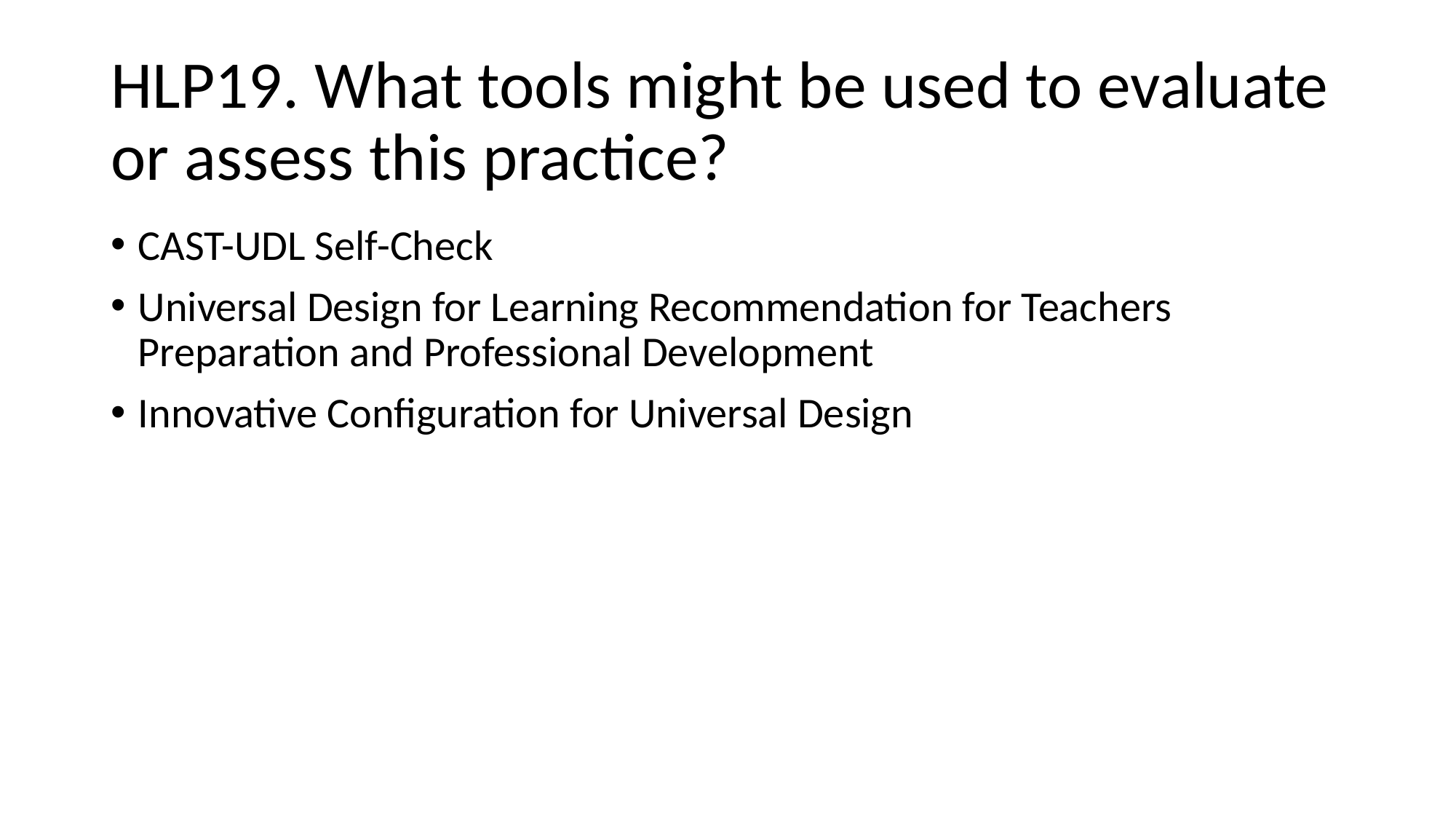

# HLP19. What tools might be used to evaluate or assess this practice?
CAST-UDL Self-Check
Universal Design for Learning Recommendation for Teachers Preparation and Professional Development
Innovative Configuration for Universal Design